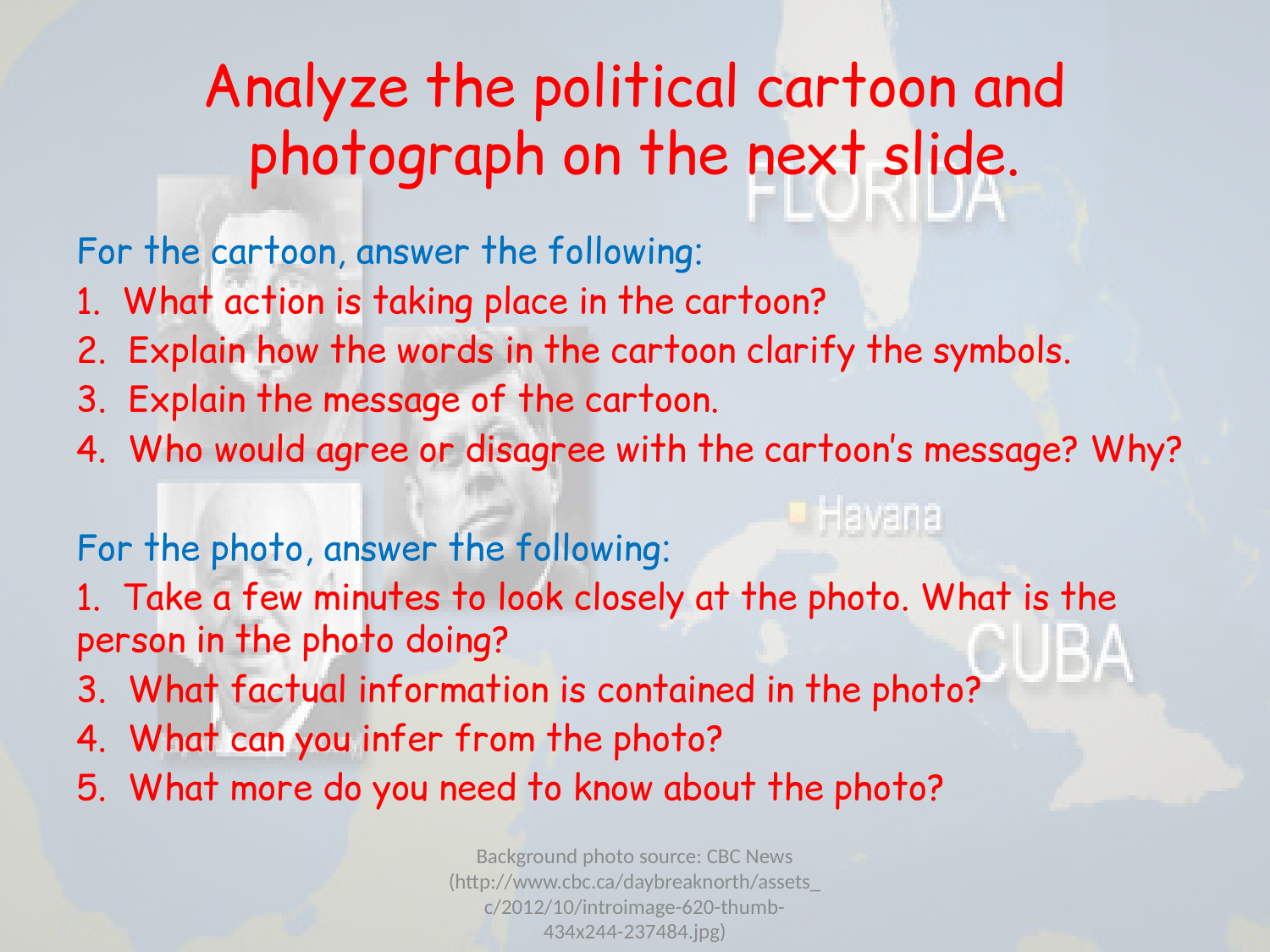

# Analyze the political cartoon and photograph on the next slide.
For the cartoon, answer the following:
1.  What action is taking place in the cartoon?
2.  Explain how the words in the cartoon clarify the symbols.
3.  Explain the message of the cartoon.
4.  Who would agree or disagree with the cartoon’s message? Why?

For the photo, answer the following:
1.  Take a few minutes to look closely at the photo. What is the     person in the photo doing?
3.  What factual information is contained in the photo?
4.  What can you infer from the photo?
5.  What more do you need to know about the photo?
Background photo source: CBC News (http://www.cbc.ca/daybreaknorth/assets_c/2012/10/introimage-620-thumb-434x244-237484.jpg)